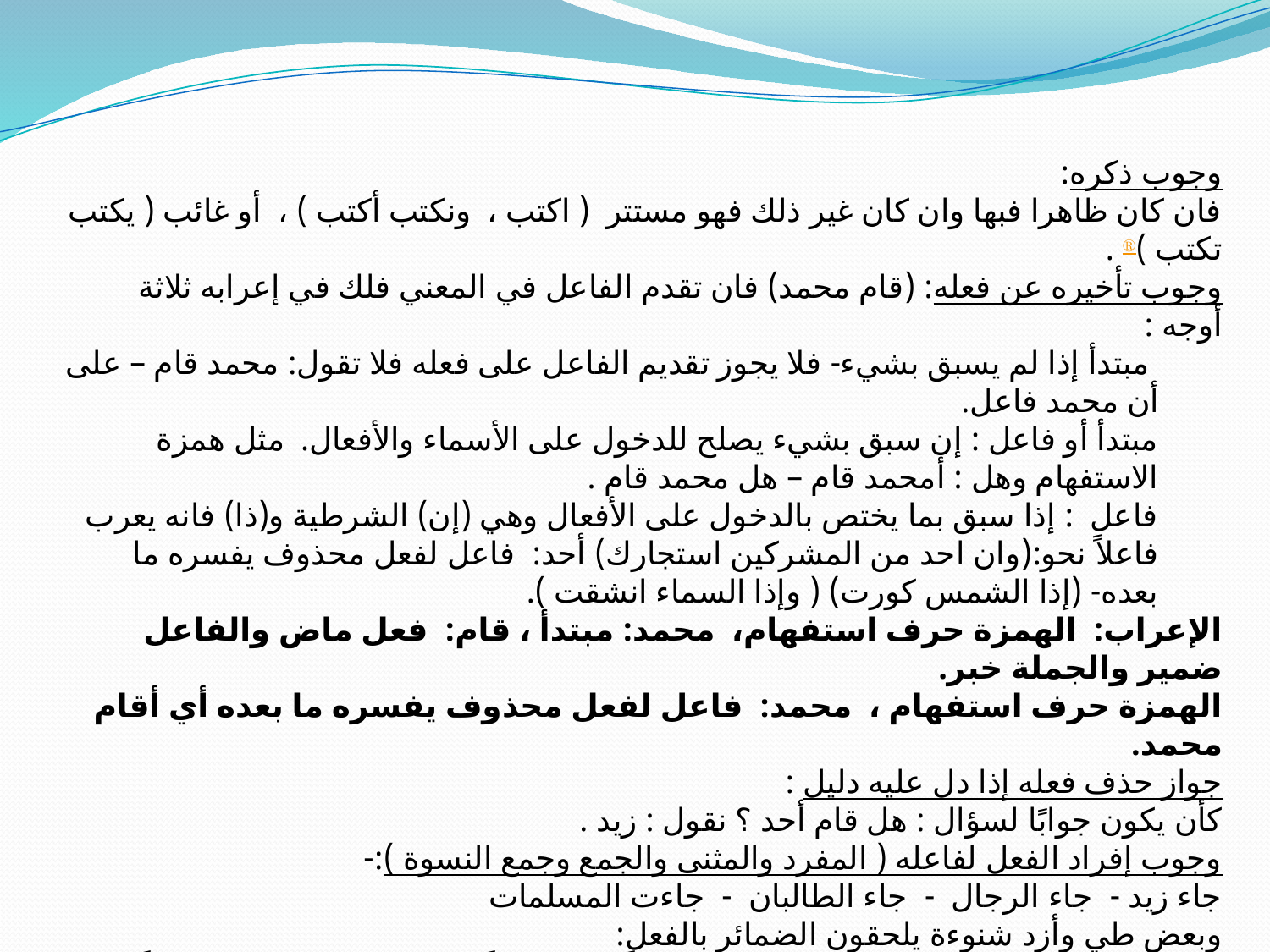

وجوب ذكره:
فان كان ظاهرا فبها وان كان غير ذلك فهو مستتر  ( اكتب ،  ونكتب أكتب ) ،  أو غائب ( يكتب  تكتب )® .
وجوب تأخيره عن فعله: (قام محمد) فان تقدم الفاعل في المعني فلك في إعرابه ثلاثة أوجه :
 مبتدأ إذا لم يسبق بشيء- فلا يجوز تقديم الفاعل على فعله فلا تقول: محمد قام – على أن محمد فاعل.
مبتدأ أو فاعل : إن سبق بشيء يصلح للدخول على الأسماء والأفعال.  مثل همزة الاستفهام وهل : أمحمد قام – هل محمد قام .
فاعل  : إذا سبق بما يختص بالدخول على الأفعال وهي (إن) الشرطية و(ذا) فانه يعرب فاعلاً نحو:(وان احد من المشركين استجارك) أحد:  فاعل لفعل محذوف يفسره ما بعده- (إذا الشمس كورت) ( وإذا السماء انشقت ).
الإعراب:  الهمزة حرف استفهام،  محمد: مبتدأ ، قام:  فعل ماض والفاعل ضمير والجملة خبر.
الهمزة حرف استفهام ،  محمد:  فاعل لفعل محذوف يفسره ما بعده أي أقام محمد.
جواز حذف فعله إذا دل عليه دليل :
كأن يكون جوابًا لسؤال : هل قام أحد ؟ نقول : زيد .
وجوب إفراد الفعل لفاعله ( المفرد والمثنى والجمع وجمع النسوة ):-
جاء زيد -  جاء الرجال  -  جاء الطالبان  -  جاءت المسلمات
وبعض طي وأزد شنوءة يلحقون الضمائر بالفعل:
®   الفاعل عمدة فلا يجوز حذفه ( إن كان ظاهراً وإلا ضميراً مستتر )  ،  فإن كان ظاهراً قبها وإلا ضمير مستتر نحو:  أكتب أي أنا ،  أو أكتب أي أنت إلى غير ذلك.